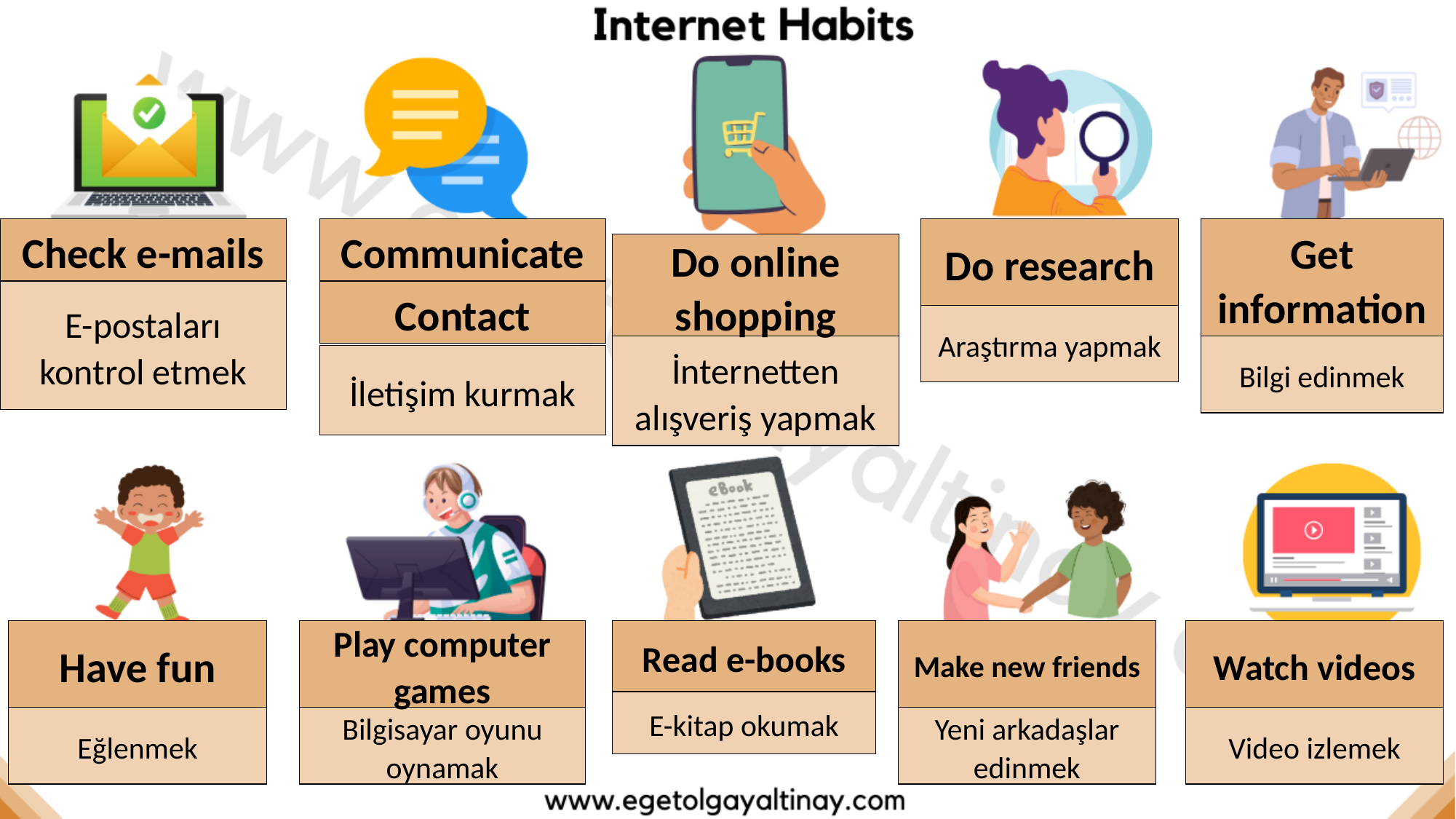

Get information
Check e-mails
Communicate
Do research
Do online shopping
Contact
E-postaları kontrol etmek
Araştırma yapmak
İnternetten alışveriş yapmak
Bilgi edinmek
İletişim kurmak
Have fun
Play computer games
Read e-books
Make new friends
Watch videos
E-kitap okumak
Eğlenmek
Bilgisayar oyunu oynamak
Yeni arkadaşlar edinmek
Video izlemek